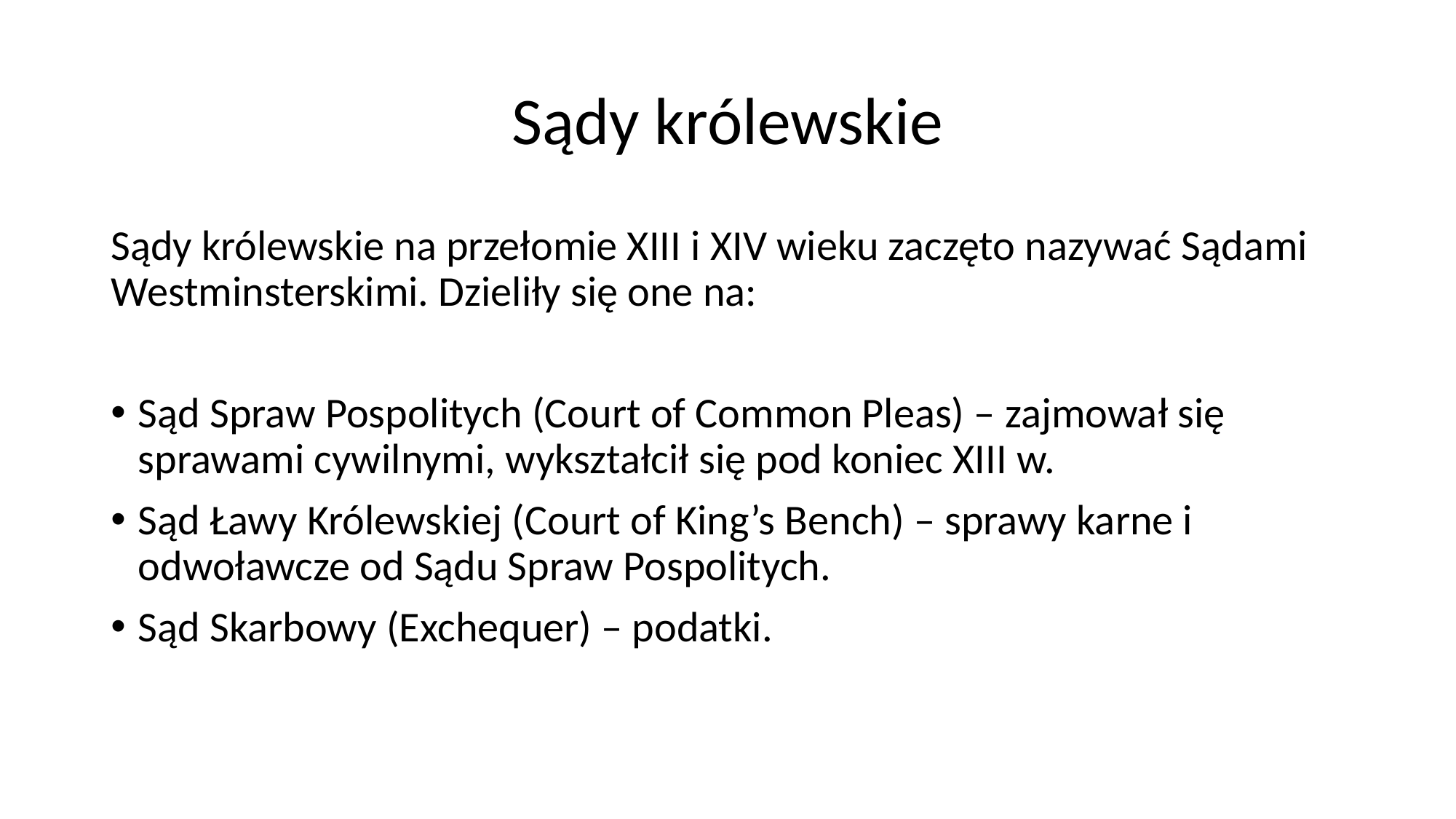

# Sądy królewskie
Sądy królewskie na przełomie XIII i XIV wieku zaczęto nazywać Sądami Westminsterskimi. Dzieliły się one na:

Sąd Spraw Pospolitych (Court of Common Pleas) – zajmował się sprawami cywilnymi, wykształcił się pod koniec XIII w.
Sąd Ławy Królewskiej (Court of King’s Bench) – sprawy karne i odwoławcze od Sądu Spraw Pospolitych.
Sąd Skarbowy (Exchequer) – podatki.